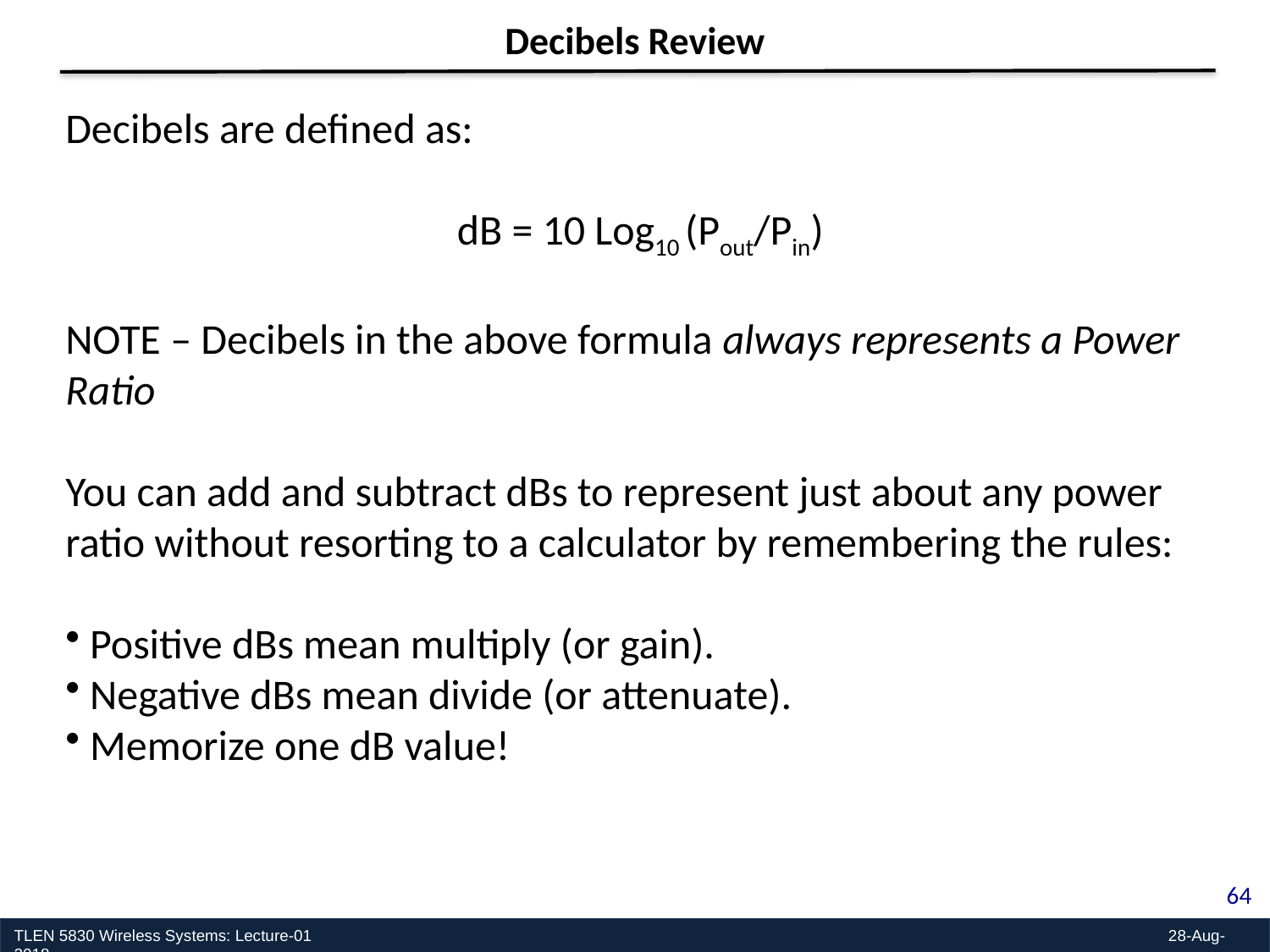

Decibels Review
Decibels are defined as:

dB = 10 Log10 (Pout/Pin)

NOTE – Decibels in the above formula always represents a Power Ratio

You can add and subtract dBs to represent just about any power ratio without resorting to a calculator by remembering the rules:

 Positive dBs mean multiply (or gain).
 Negative dBs mean divide (or attenuate).
 Memorize one dB value!